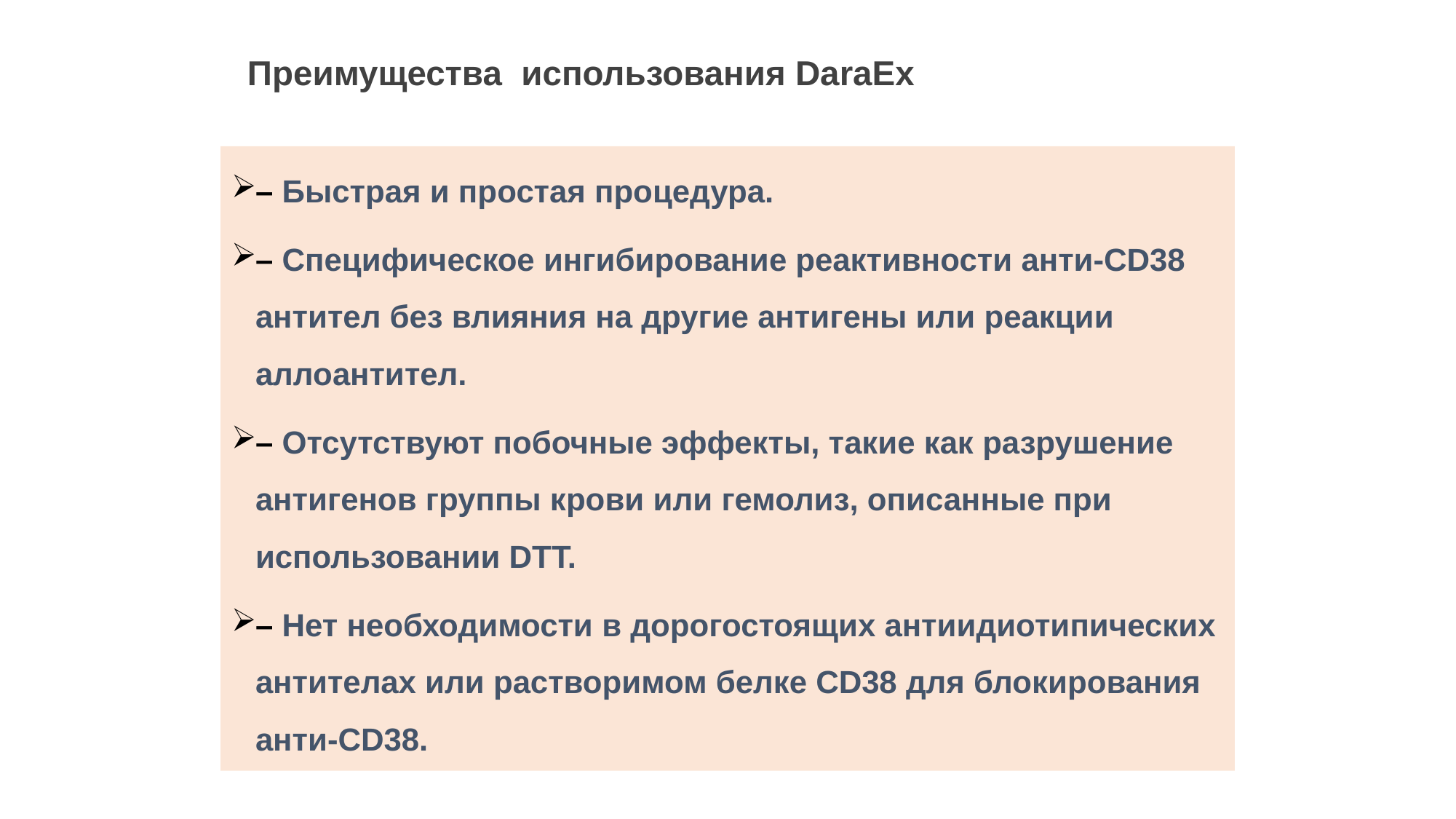

# Преимущества  использования DaraEx
– Быстрая и простая процедура.
– Специфическое ингибирование реактивности анти-CD38 антител без влияния на другие антигены или реакции аллоантител.
– Отсутствуют побочные эффекты, такие как разрушение антигенов группы крови или гемолиз, описанные при использовании DTT.
– Нет необходимости в дорогостоящих антиидиотипических антителах или растворимом белке CD38 для блокирования анти-CD38.